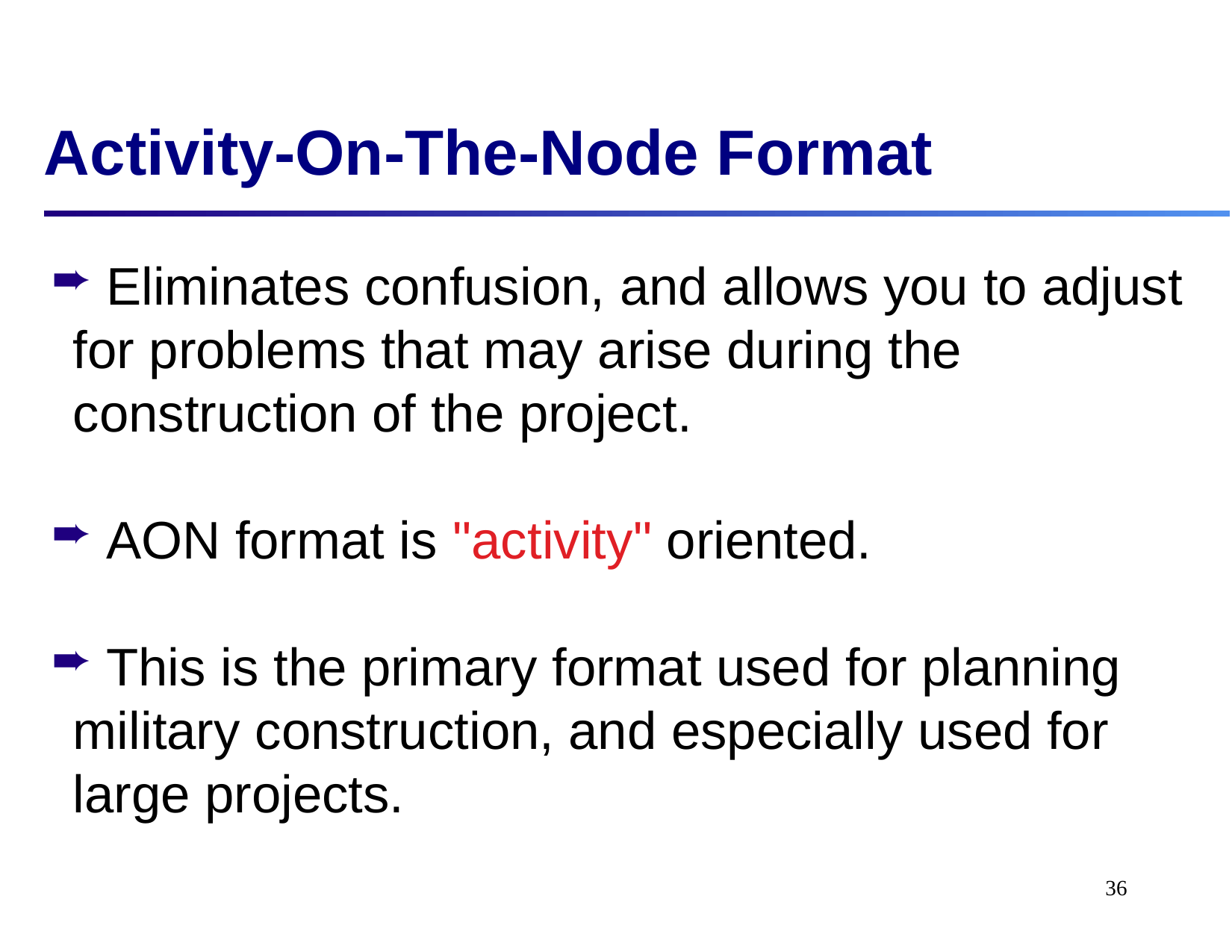

Activity-On-The-Node Format

 Eliminates confusion, and allows you to adjust for problems that may arise during the   construction of the project.
 AON format is "activity" oriented.
 This is the primary format used for planning military construction, and especially used for    large projects.
36